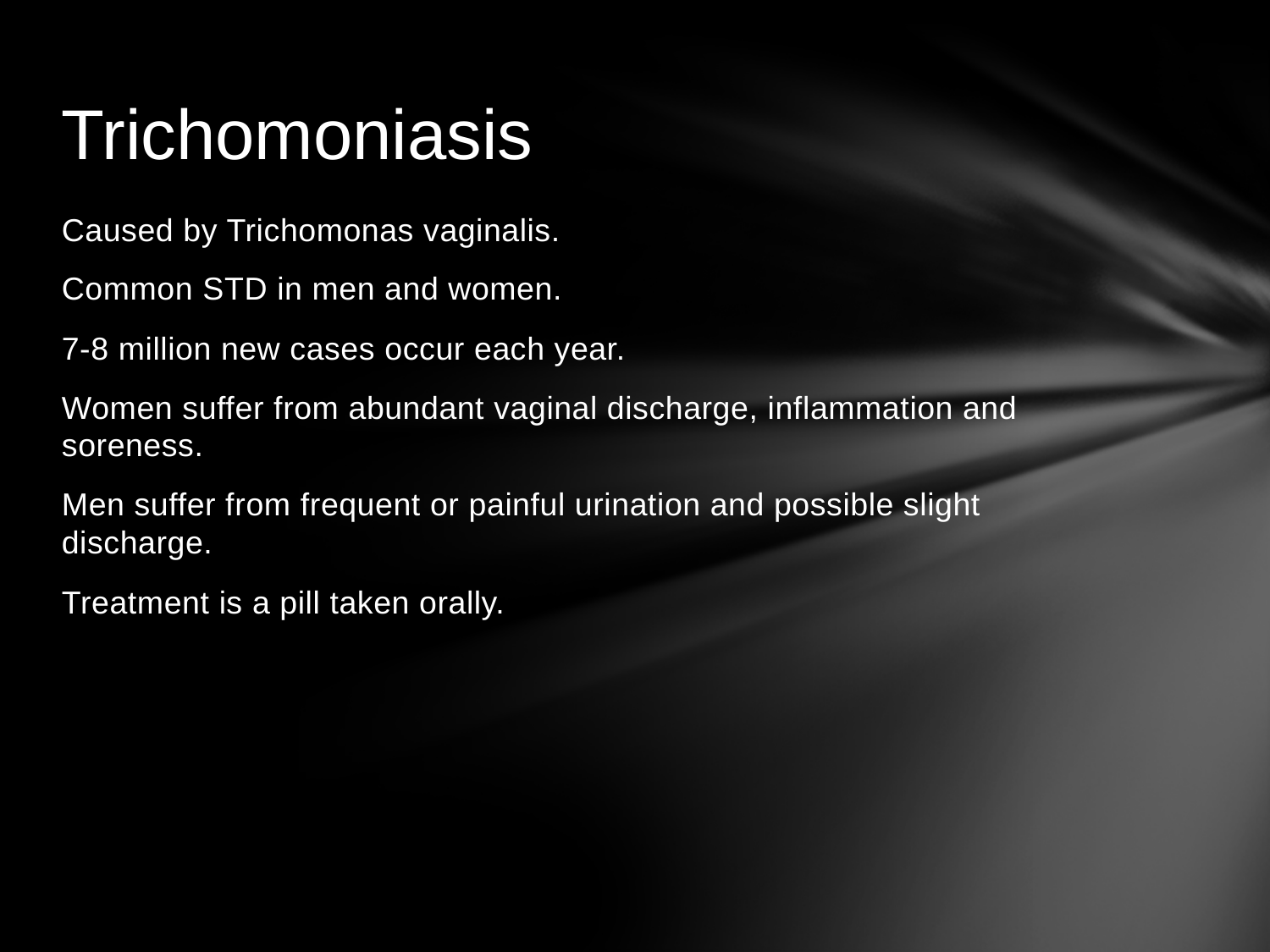

# Trichomoniasis
Caused by Trichomonas vaginalis.
Common STD in men and women.
7-8 million new cases occur each year.
Women suffer from abundant vaginal discharge, inflammation and soreness.
Men suffer from frequent or painful urination and possible slight discharge.
Treatment is a pill taken orally.